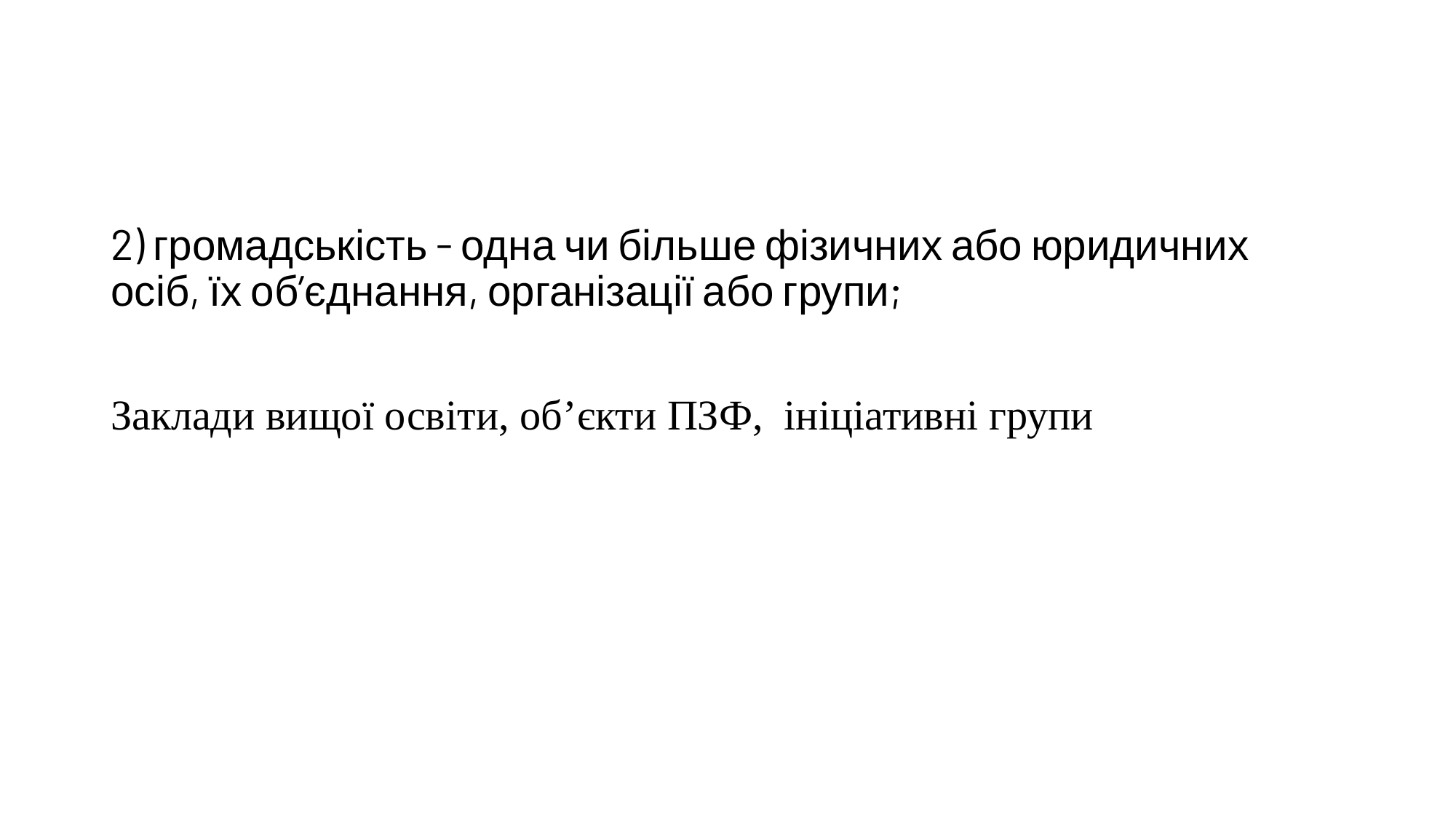

#
2) громадськість - одна чи більше фізичних або юридичних осіб, їх об’єднання, організації або групи;
Заклади вищої освіти, об’єкти ПЗФ,  ініціативні групи